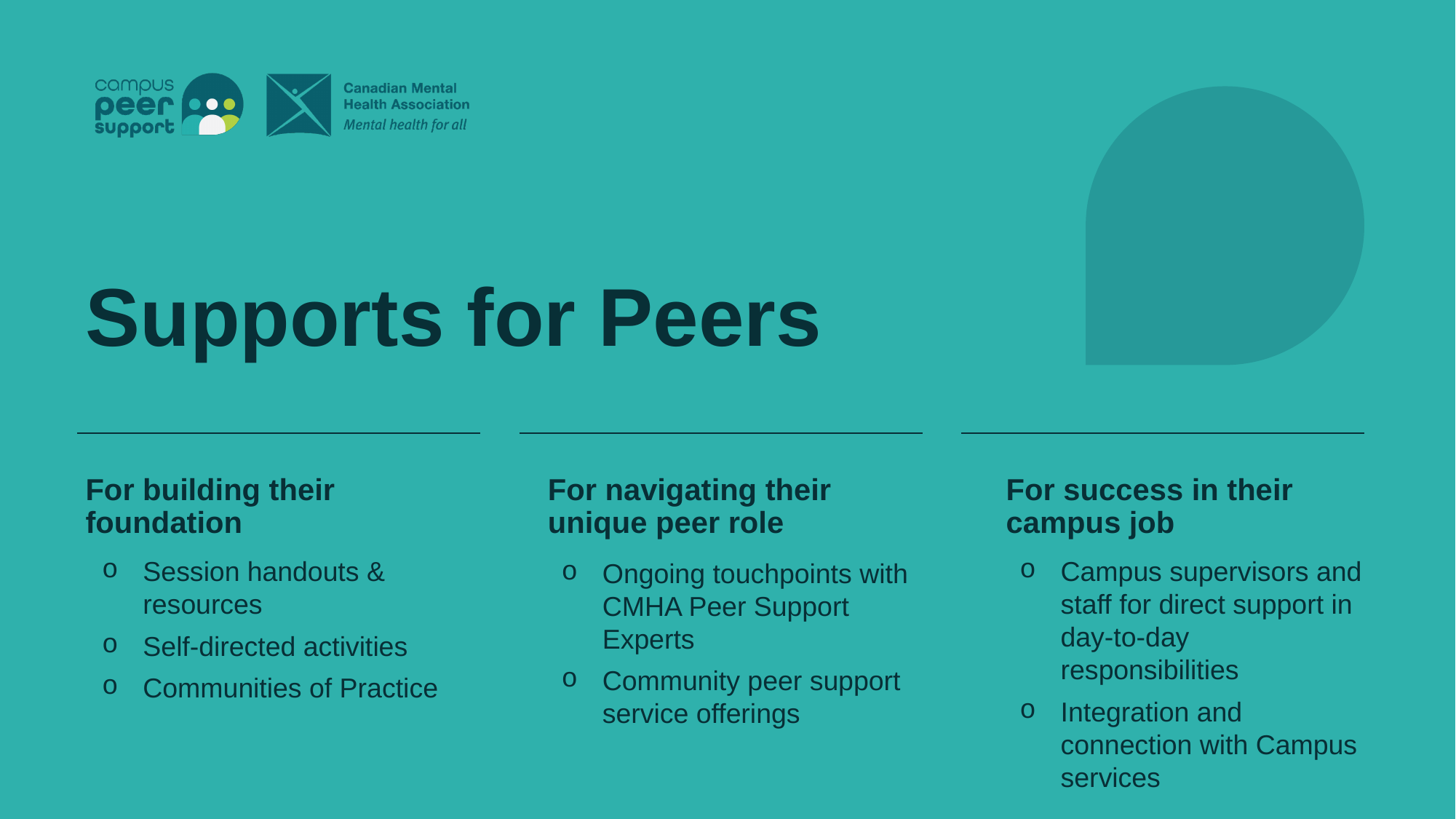

Supports for Peers
For building their foundation
For navigating their unique peer role
For success in their campus job
Session handouts & resources
Self-directed activities
Communities of Practice
Campus supervisors and staff for direct support in day-to-day responsibilities
Integration and connection with Campus services
Ongoing touchpoints with CMHA Peer Support Experts
Community peer support service offerings